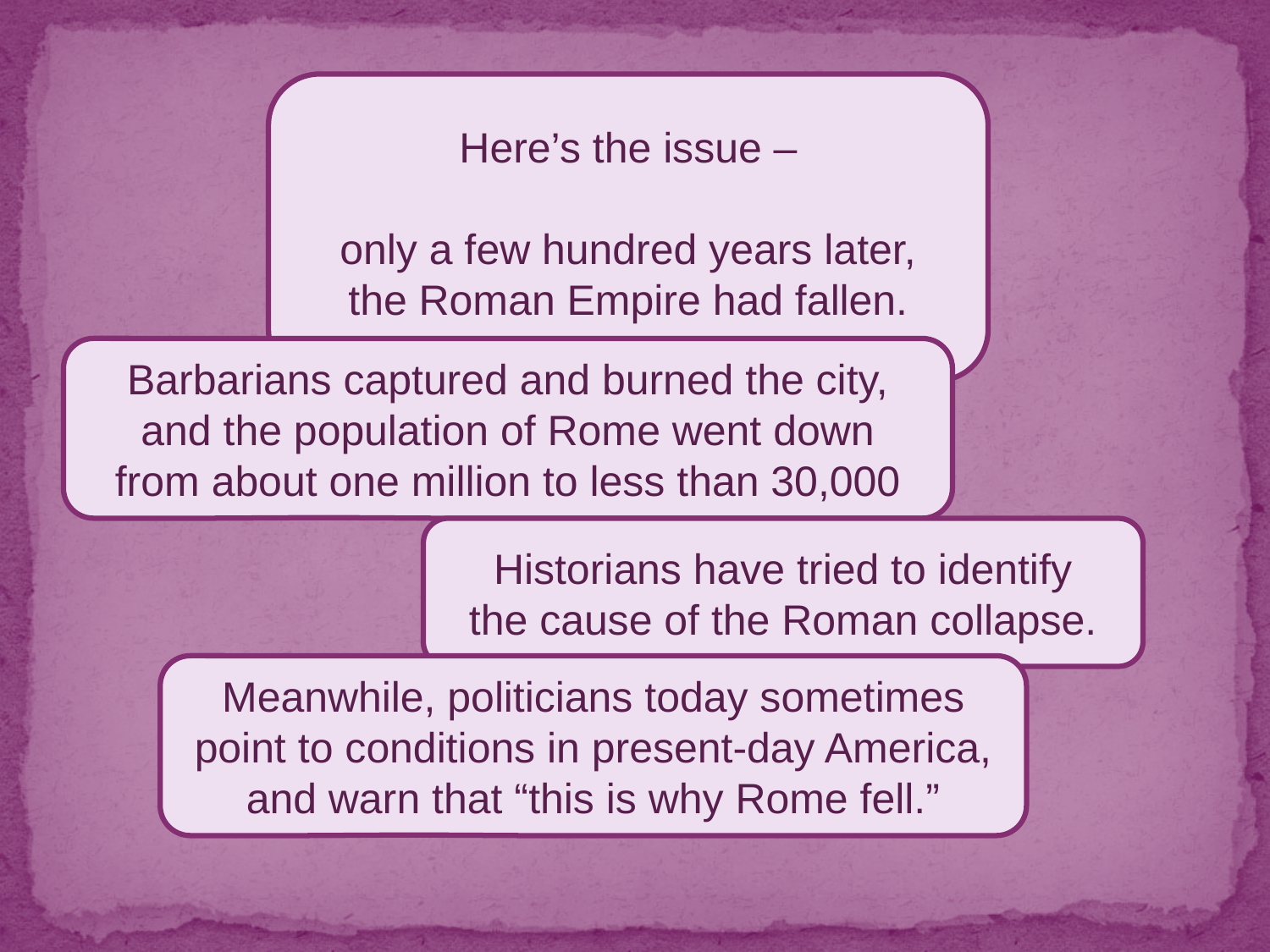

Here’s the issue –

only a few hundred years later,
the Roman Empire had fallen.

Barbarians captured and burned the city,
and the population of Rome went down
from about one million to less than 30,000
Historians have tried to identify
the cause of the Roman collapse.
Meanwhile, politicians today sometimes
point to conditions in present-day America,
and warn that “this is why Rome fell.”